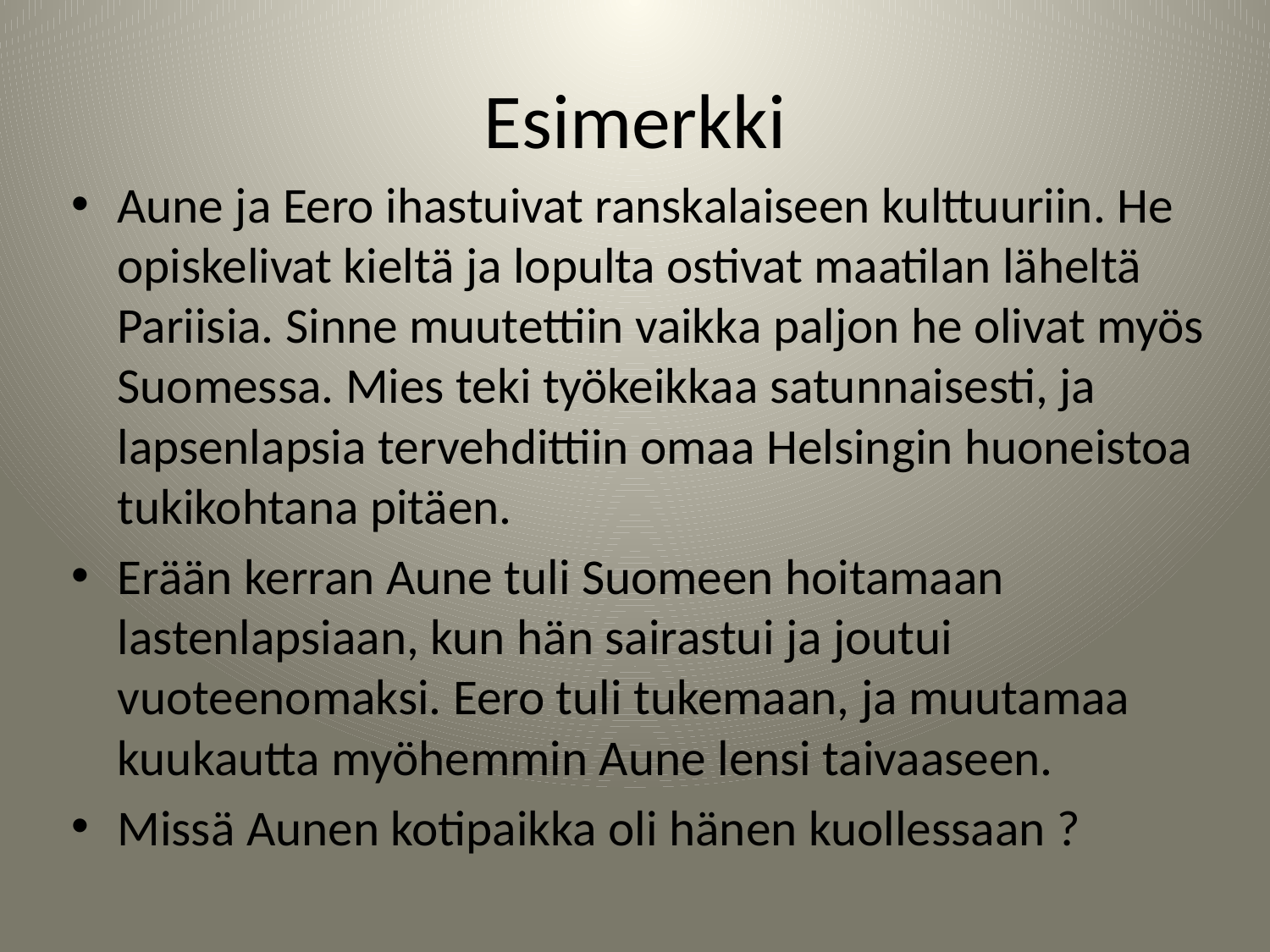

# Esimerkki
Aune ja Eero ihastuivat ranskalaiseen kulttuuriin. He opiskelivat kieltä ja lopulta ostivat maatilan läheltä Pariisia. Sinne muutettiin vaikka paljon he olivat myös Suomessa. Mies teki työkeikkaa satunnaisesti, ja lapsenlapsia tervehdittiin omaa Helsingin huoneistoa tukikohtana pitäen.
Erään kerran Aune tuli Suomeen hoitamaan lastenlapsiaan, kun hän sairastui ja joutui vuoteenomaksi. Eero tuli tukemaan, ja muutamaa kuukautta myöhemmin Aune lensi taivaaseen.
Missä Aunen kotipaikka oli hänen kuollessaan ?